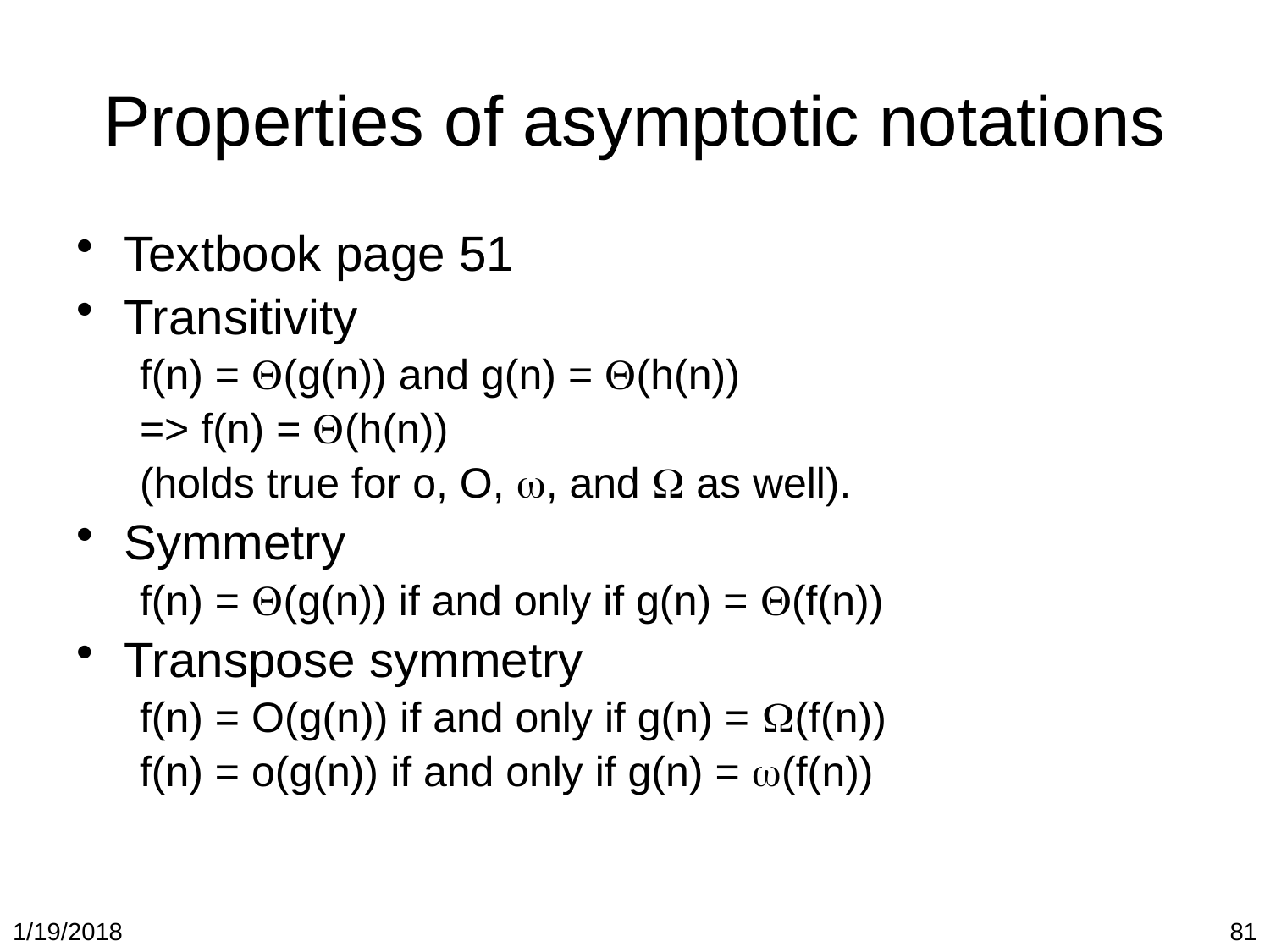

# Properties of asymptotic notations
Textbook page 51
Transitivity
f(n) = Θ(g(n)) and g(n) = Θ(h(n))
=> f(n) = Θ(h(n))
(holds true for o, O, ω, and Ω as well).
Symmetry
f(n) = Θ(g(n)) if and only if g(n) = Θ(f(n))
Transpose symmetry
f(n) = O(g(n)) if and only if g(n) = Ω(f(n))
f(n) = o(g(n)) if and only if g(n) = ω(f(n))
1/19/2018
81